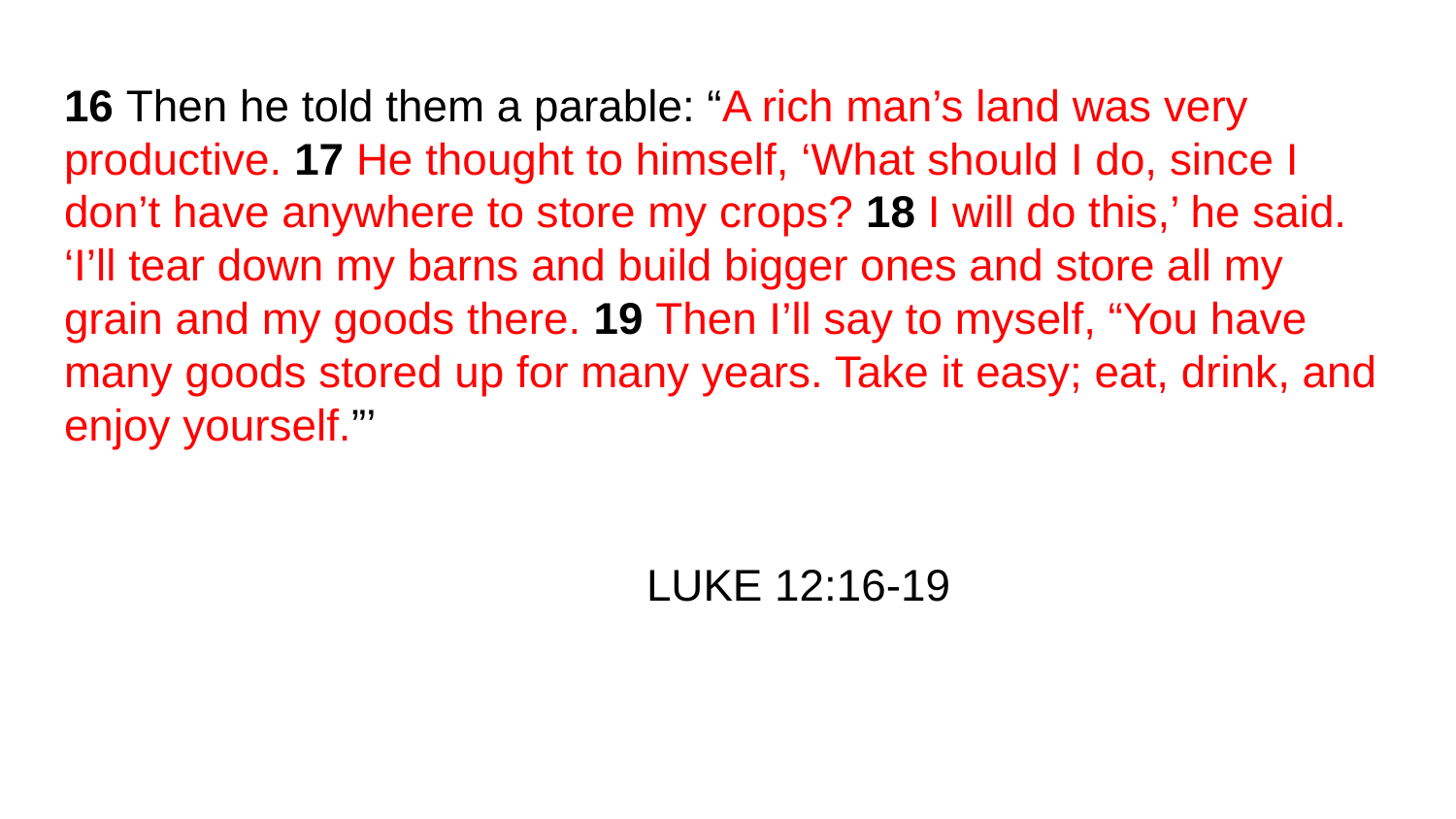

# 16 Then he told them a parable: “A rich man’s land was very productive. 17 He thought to himself, ‘What should I do, since I don’t have anywhere to store my crops? 18 I will do this,’ he said. ‘I’ll tear down my barns and build bigger ones and store all my grain and my goods there. 19 Then I’ll say to myself, “You have many goods stored up for many years. Take it easy; eat, drink, and enjoy yourself.”’

													LUKE 12:16-19